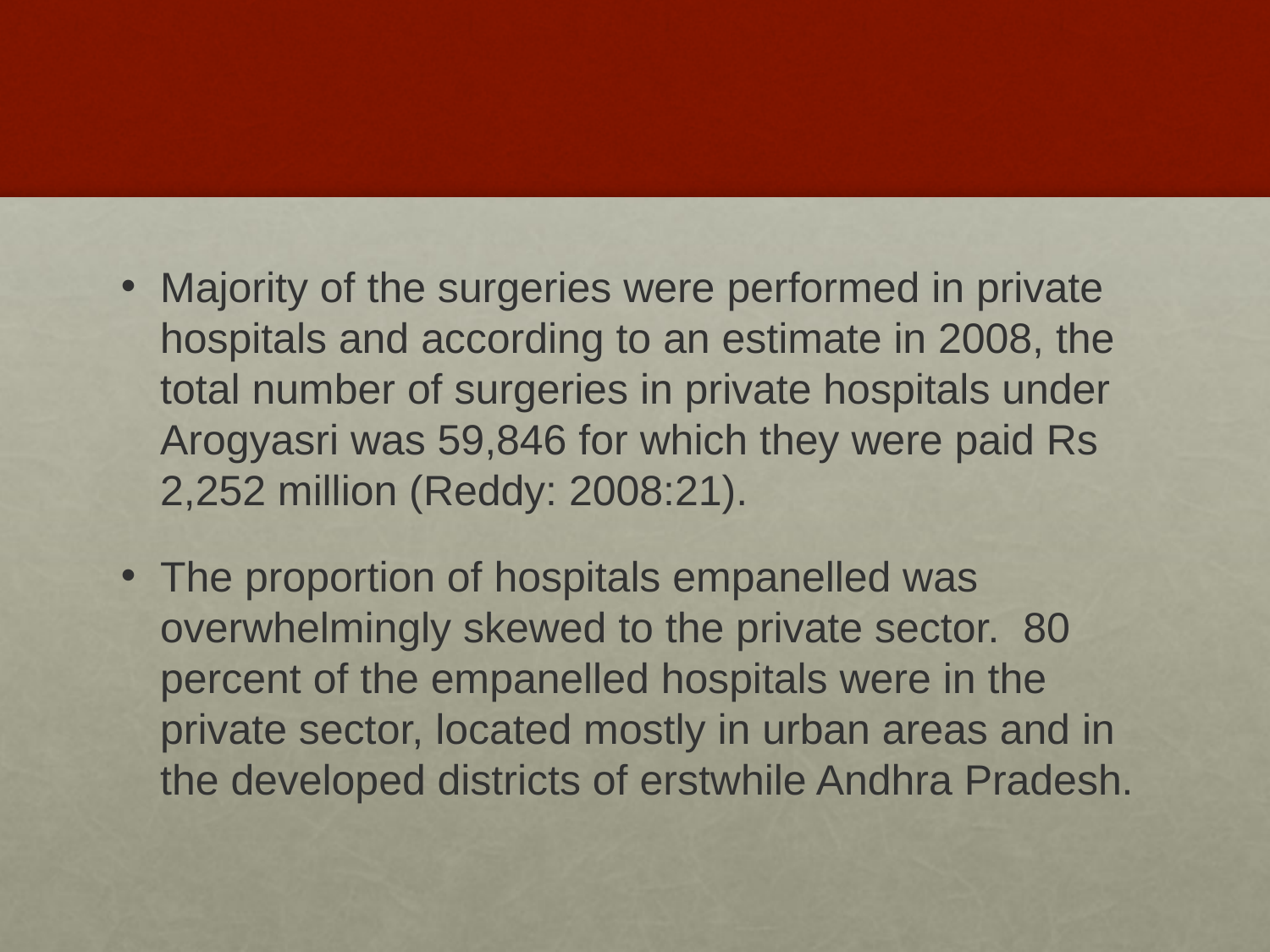

#
Majority of the surgeries were performed in private hospitals and according to an estimate in 2008, the total number of surgeries in private hospitals under Arogyasri was 59,846 for which they were paid Rs 2,252 million (Reddy: 2008:21).
The proportion of hospitals empanelled was overwhelmingly skewed to the private sector.  80 percent of the empanelled hospitals were in the private sector, located mostly in urban areas and in the developed districts of erstwhile Andhra Pradesh.